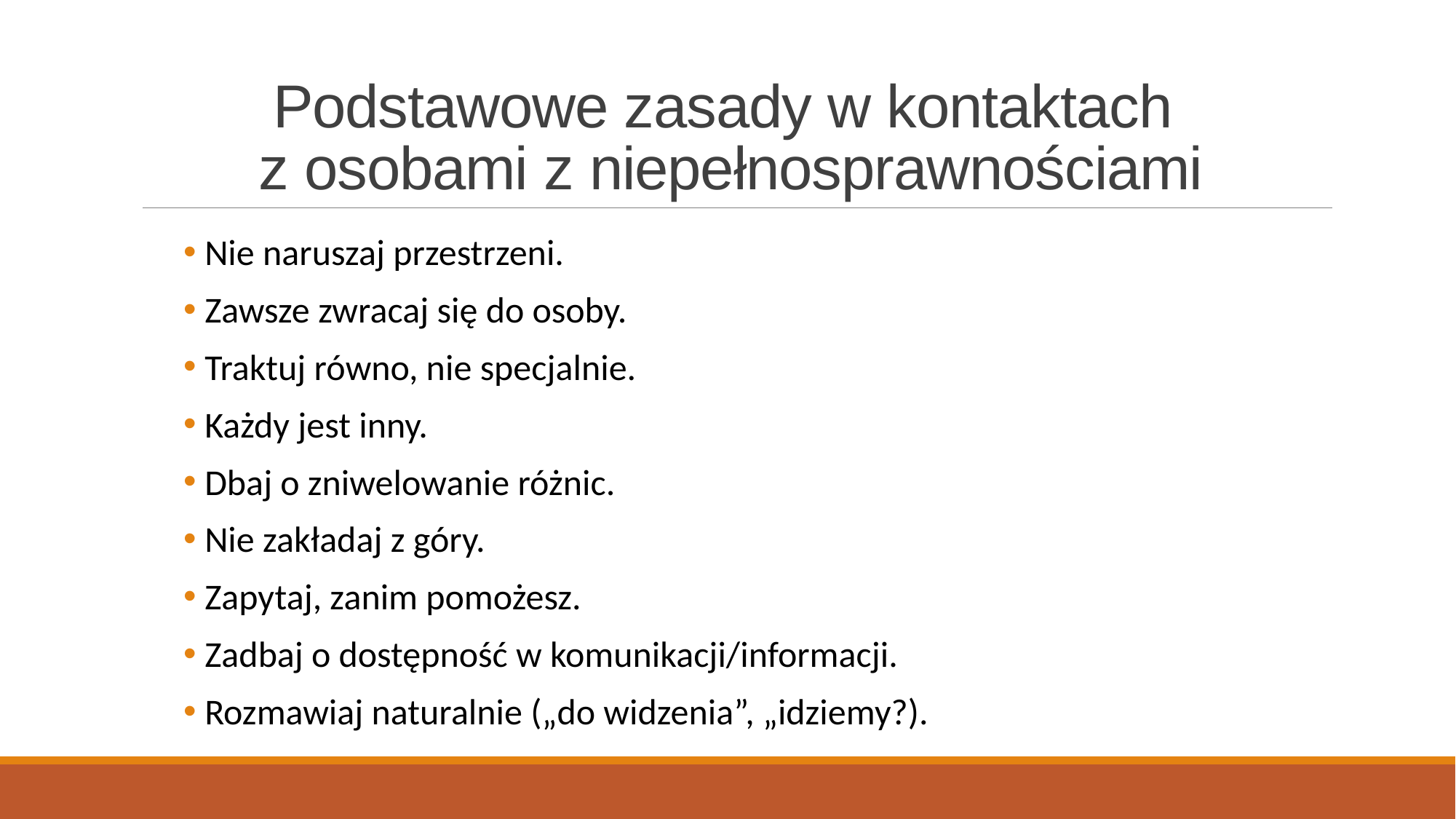

# Podstawowe zasady w kontaktach z osobami z niepełnosprawnościami
 Nie naruszaj przestrzeni.
 Zawsze zwracaj się do osoby.
 Traktuj równo, nie specjalnie.
 Każdy jest inny.
 Dbaj o zniwelowanie różnic.
 Nie zakładaj z góry.
 Zapytaj, zanim pomożesz.
 Zadbaj o dostępność w komunikacji/informacji.
 Rozmawiaj naturalnie („do widzenia”, „idziemy?).